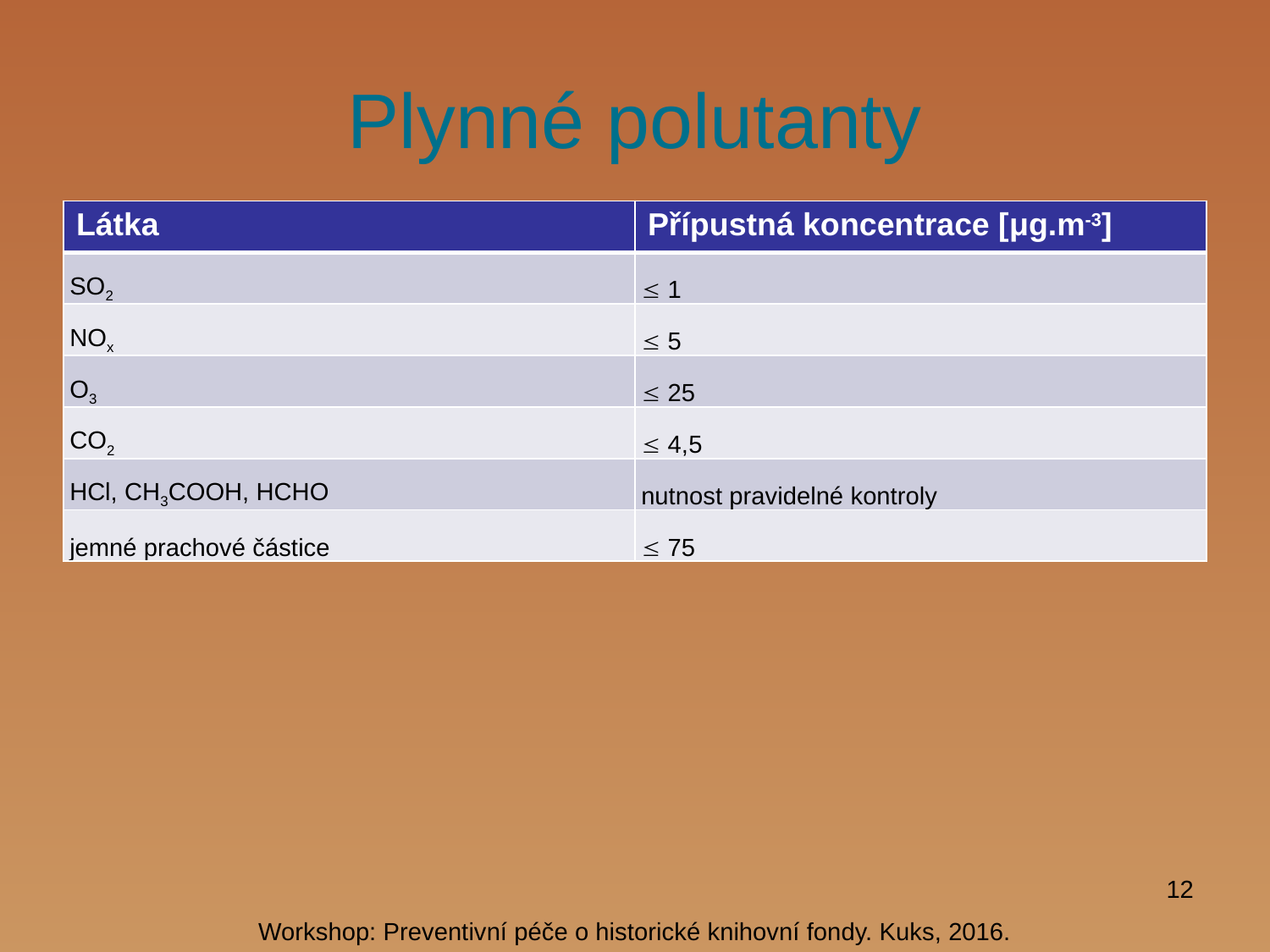

# Plynné polutanty
| Látka | Přípustná koncentrace [μg.m-3] |
| --- | --- |
| SO2 | ≤ 1 |
| NOx | ≤ 5 |
| O3 | ≤ 25 |
| CO2 | ≤ 4,5 |
| HCl, CH3COOH, HCHO | nutnost pravidelné kontroly |
| jemné prachové částice | ≤ 75 |
12
Workshop: Preventivní péče o historické knihovní fondy. Kuks, 2016.